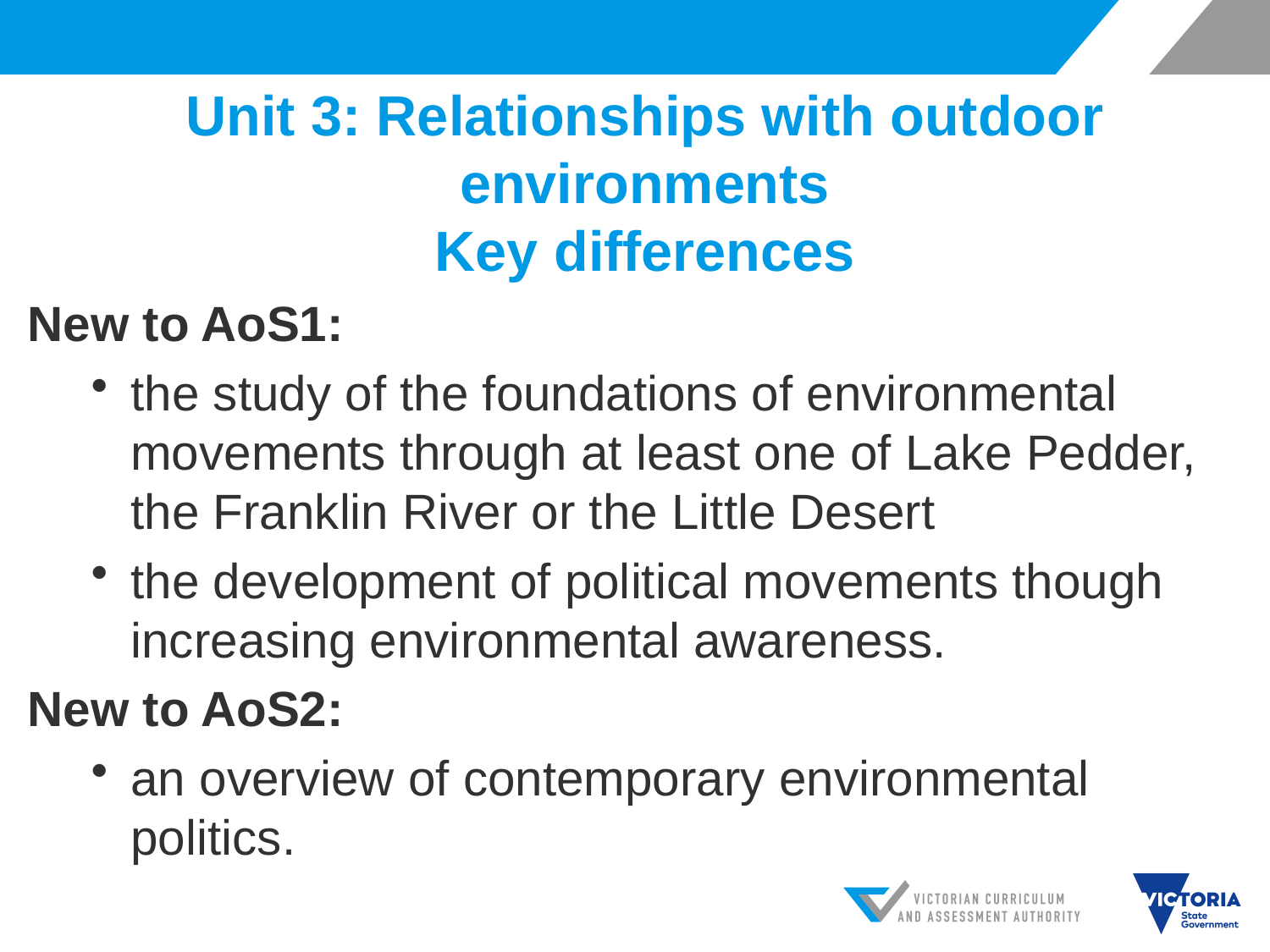

# Unit 3: Relationships with outdoor environments Key differences
New to AoS1:
the study of the foundations of environmental movements through at least one of Lake Pedder, the Franklin River or the Little Desert
the development of political movements though increasing environmental awareness.
New to AoS2:
an overview of contemporary environmental politics.